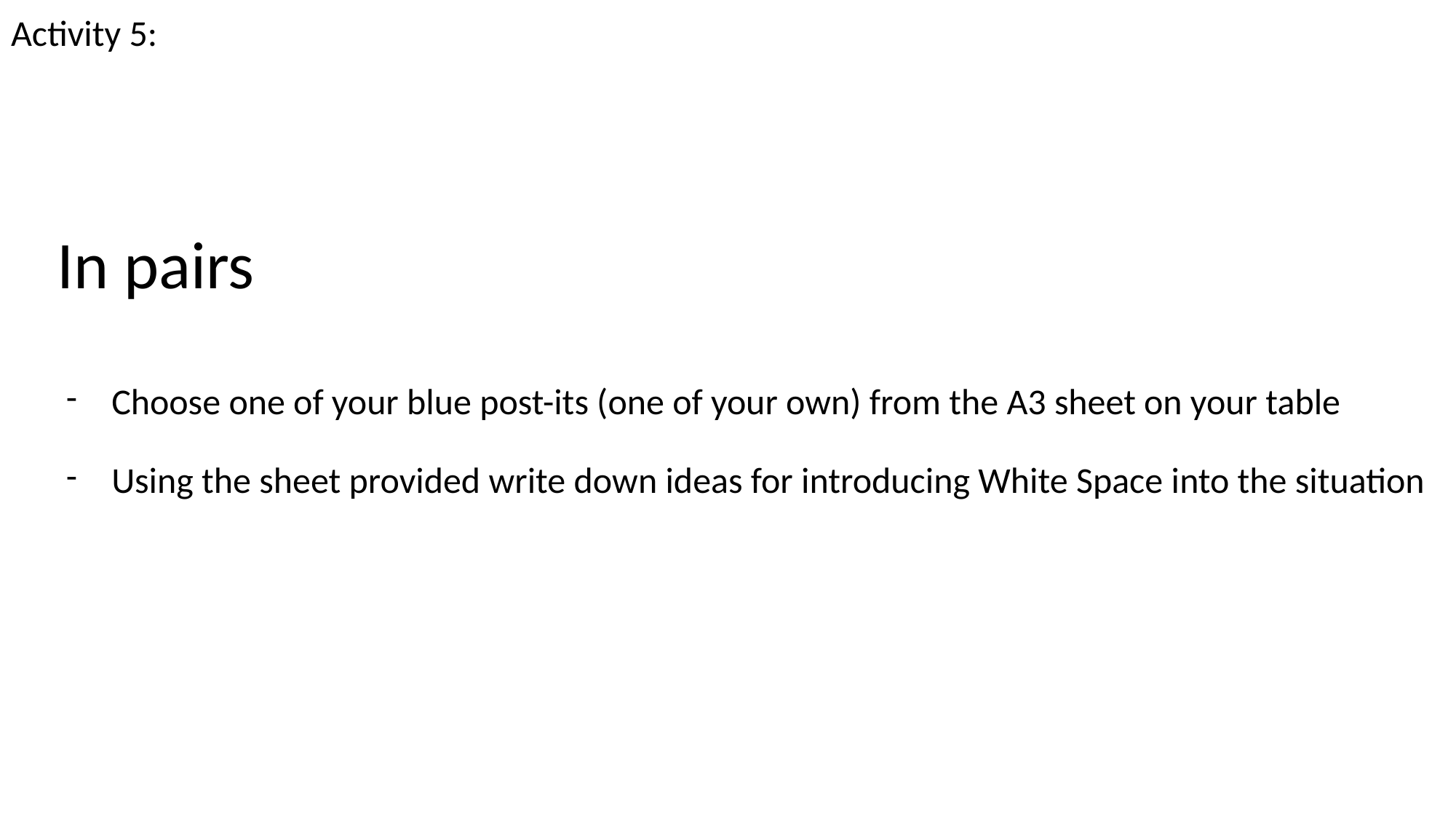

Activity 5:
#
In pairs
Choose one of your blue post-its (one of your own) from the A3 sheet on your table
Using the sheet provided write down ideas for introducing White Space into the situation